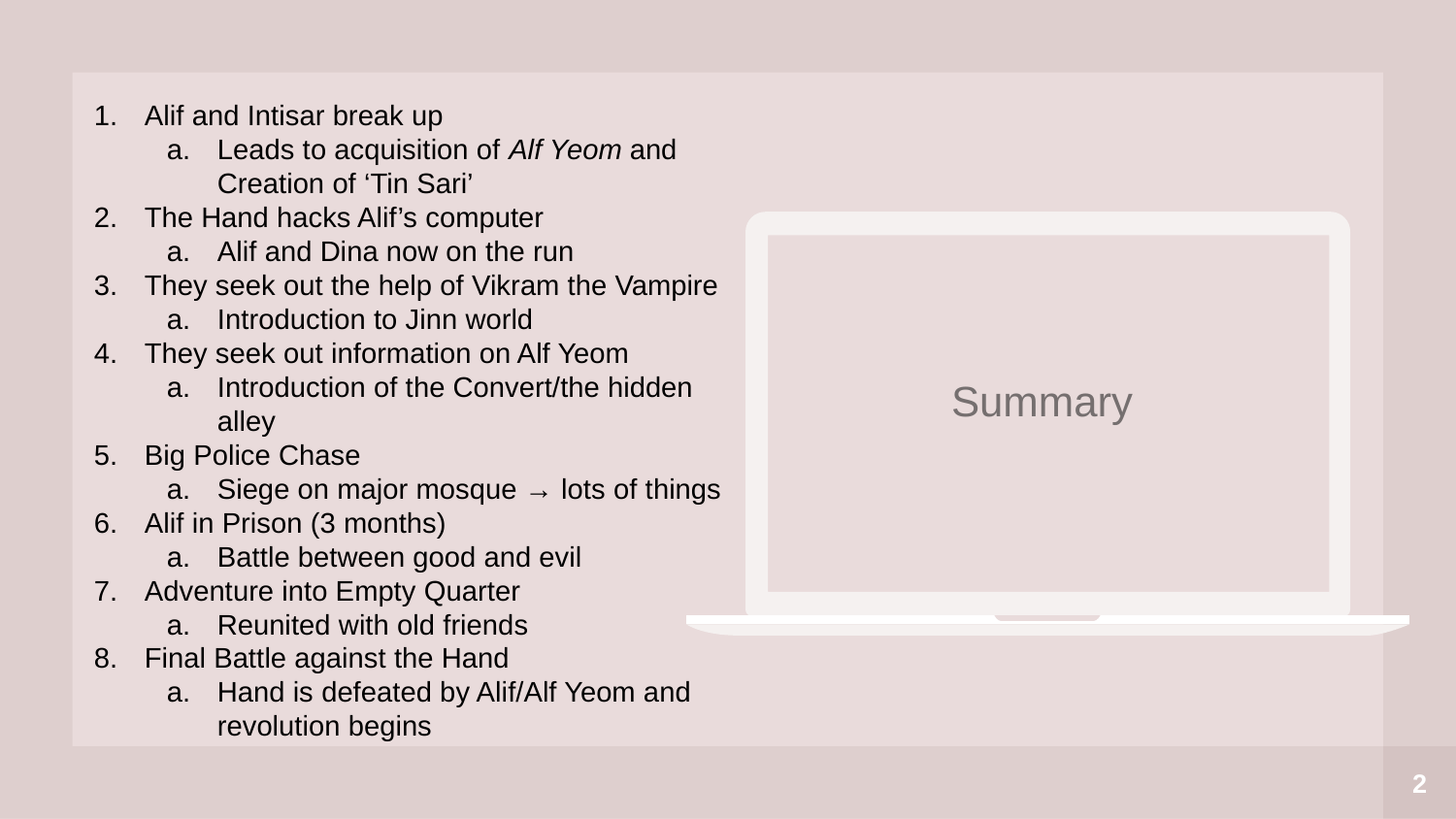

Alif and Intisar break up
Leads to acquisition of Alf Yeom and Creation of ‘Tin Sari’
The Hand hacks Alif’s computer
Alif and Dina now on the run
They seek out the help of Vikram the Vampire
Introduction to Jinn world
They seek out information on Alf Yeom
Introduction of the Convert/the hidden alley
Big Police Chase
Siege on major mosque → lots of things
Alif in Prison (3 months)
Battle between good and evil
Adventure into Empty Quarter
Reunited with old friends
Final Battle against the Hand
Hand is defeated by Alif/Alf Yeom and revolution begins

Summary
2